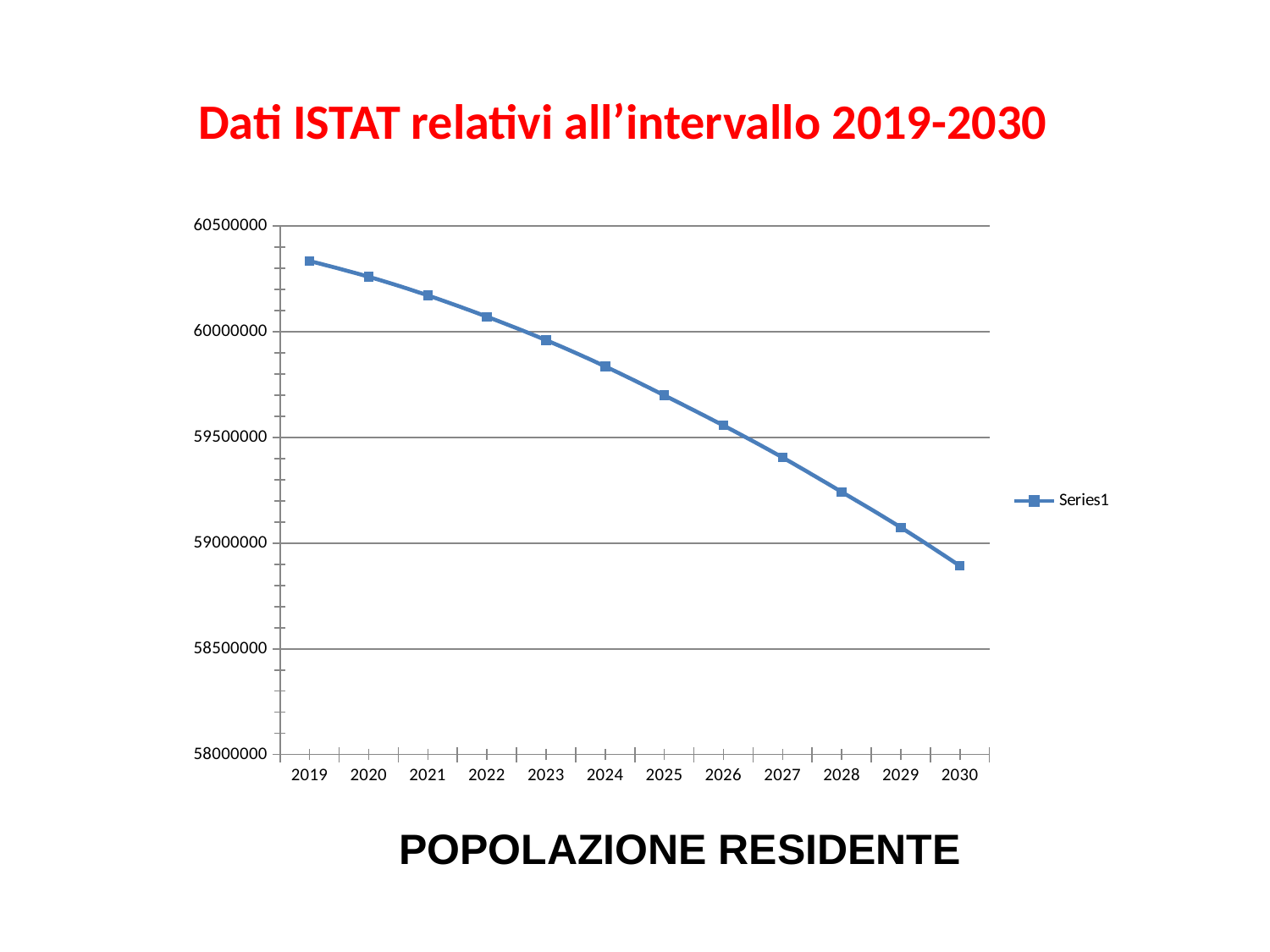

Dati ISTAT relativi all’intervallo 2019-2030

### Chart

| Category |  |
|---|---|
| 2019 | 60334382.0 |
| 2020 | 60259619.0 |
| 2021 | 60171528.0 |
| 2022 | 60070774.0 |
| 2023 | 59959958.0 |
| 2024 | 59835716.0 |
| 2025 | 59698964.0 |
| 2026 | 59556435.0 |
| 2027 | 59405136.0 |
| 2028 | 59242197.0 |
| 2029 | 59074118.0 |
| 2030 | 58892326.0 |
POPOLAZIONE RESIDENTE